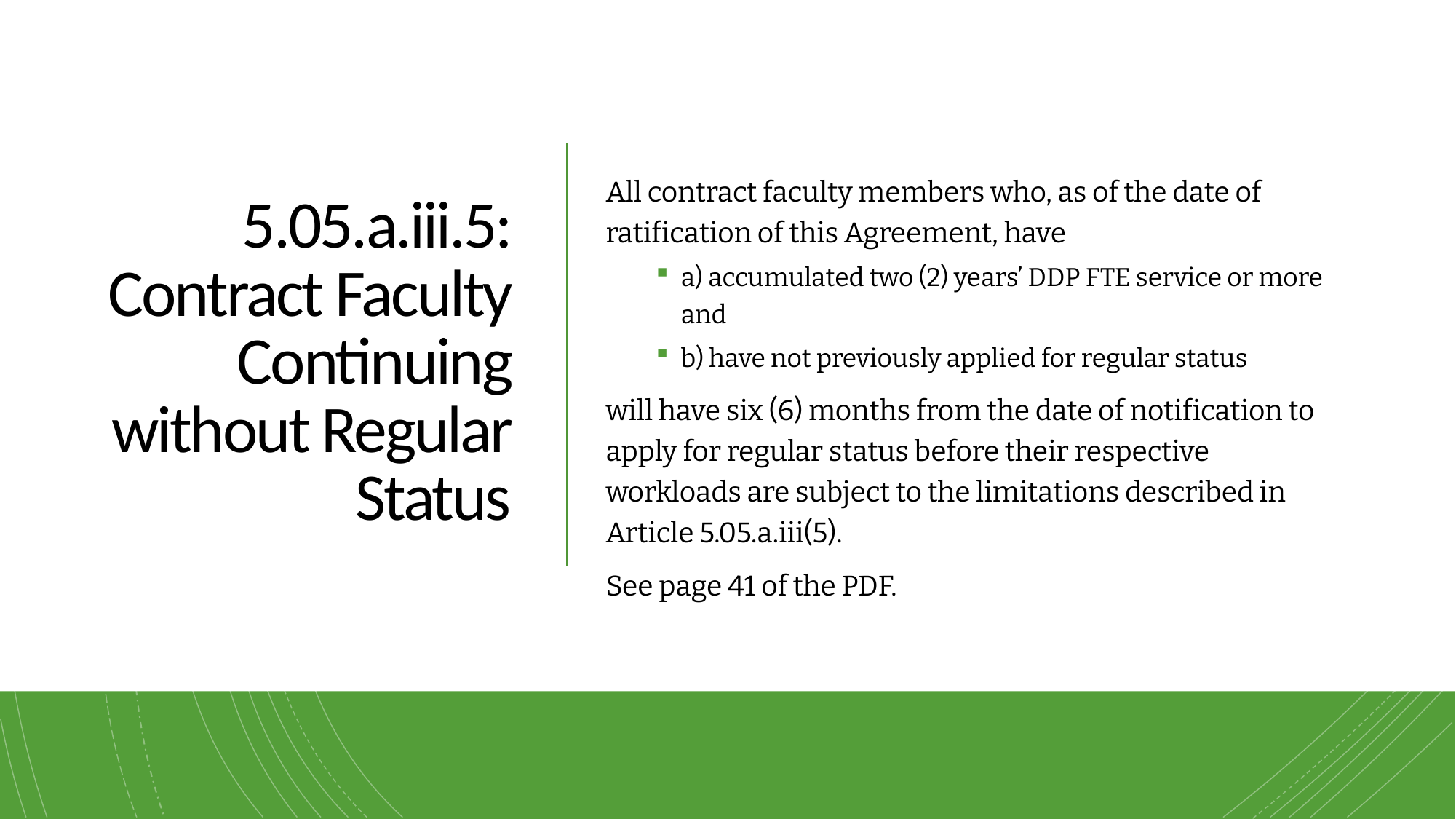

# 5.05.a.iii.5: Contract Faculty Continuing without Regular Status

All contract faculty members who, as of the date of ratification of this Agreement, have
a) accumulated two (2) years’ DDP FTE service or more and
b) have not previously applied for regular status
will have six (6) months from the date of notification to apply for regular status before their respective workloads are subject to the limitations described in Article 5.05.a.iii(5).
See page 41 of the PDF.